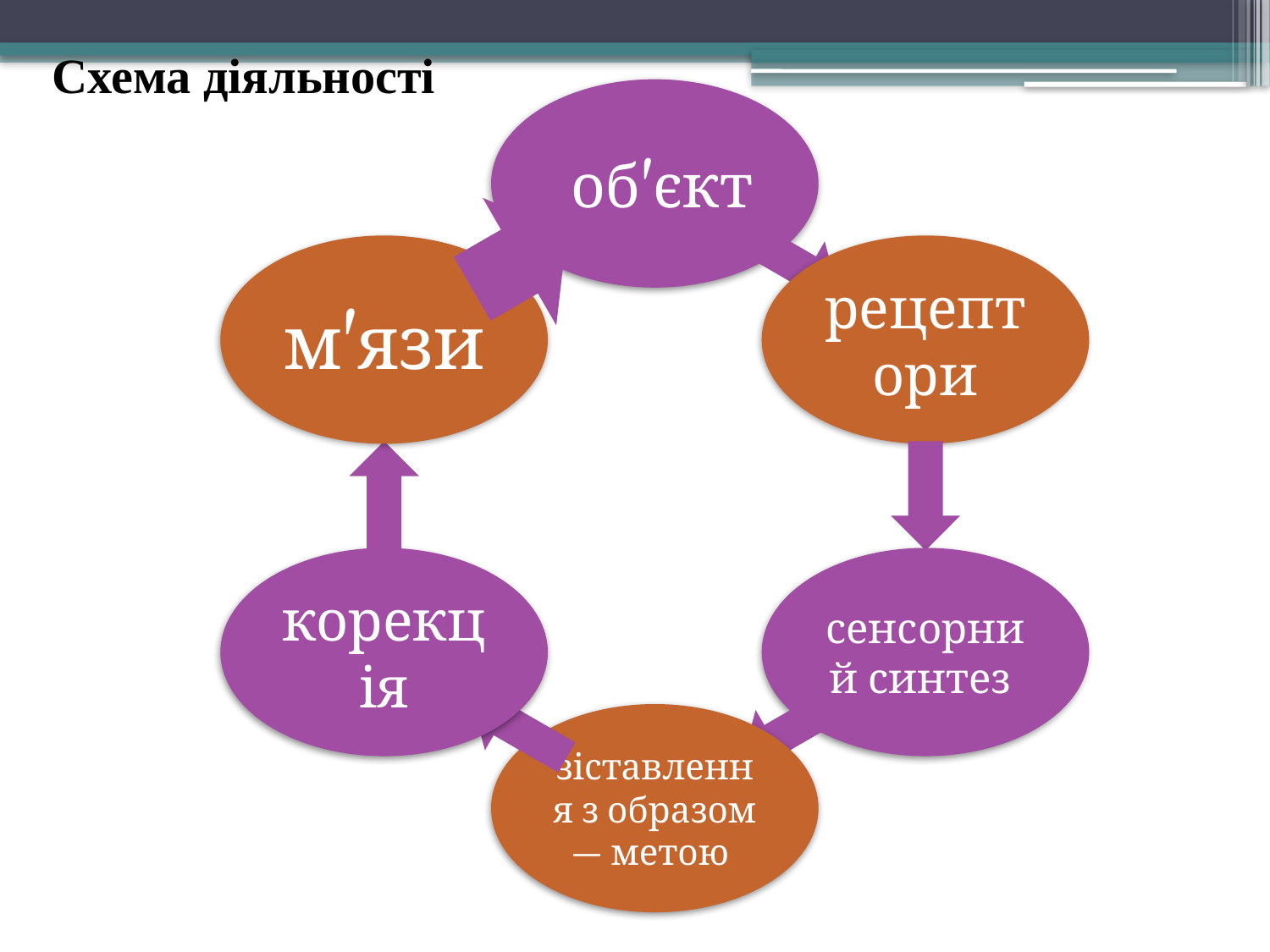

# Схема діяльності
 об'єкт
рецептори
сенсорний синтез
зіставлення з образом — метою
корекція
м'язи